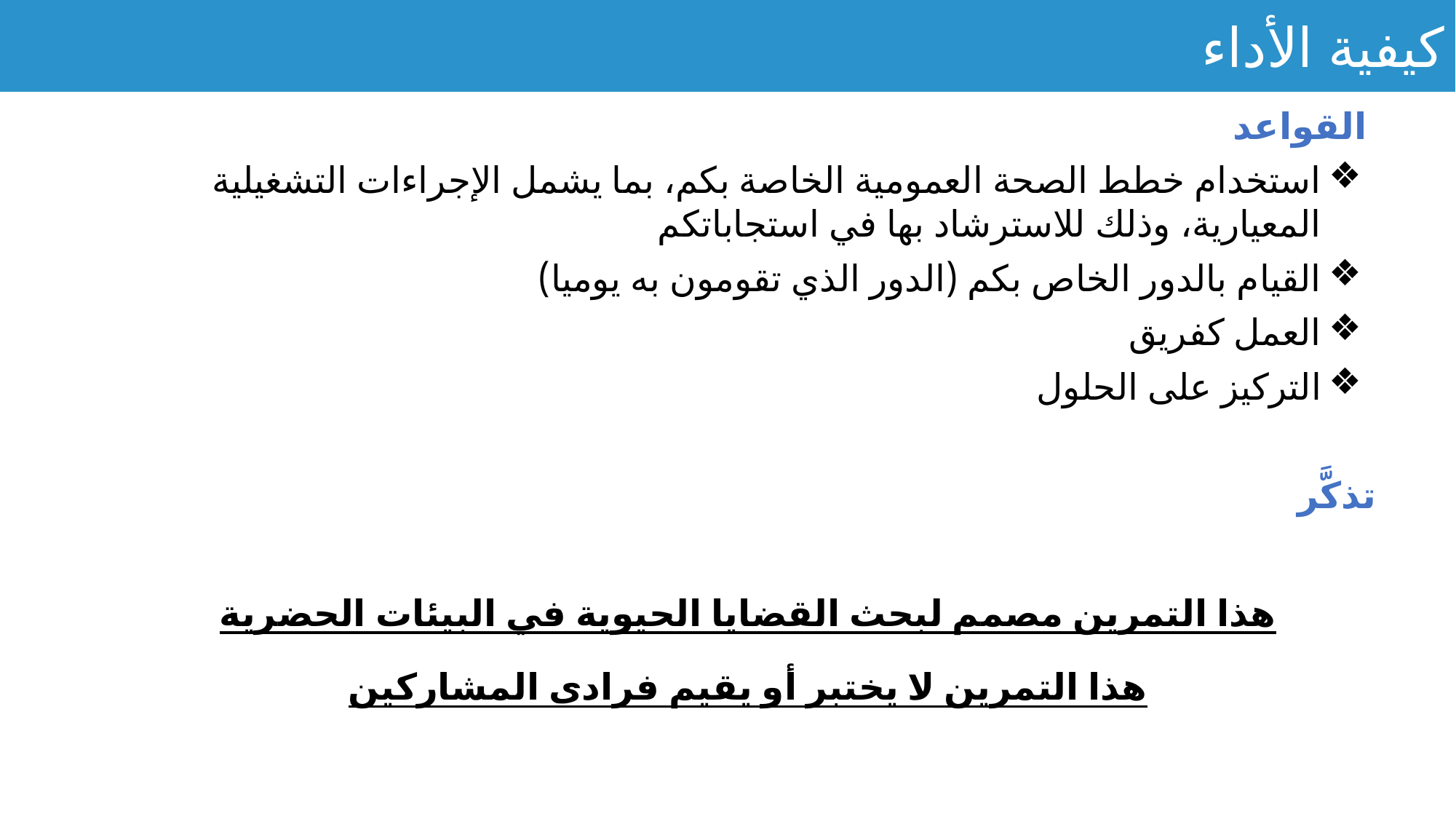

# كيفية الأداء
 القواعد
استخدام خطط الصحة العمومية الخاصة بكم، بما يشمل الإجراءات التشغيلية المعيارية، وذلك للاسترشاد بها في استجاباتكم
القيام بالدور الخاص بكم (الدور الذي تقومون به يوميا)
العمل كفريق
التركيز على الحلول

تذكَّر

هذا التمرين مصمم لبحث القضايا الحيوية في البيئات الحضرية
هذا التمرين لا يختبر أو يقيم فرادى المشاركين